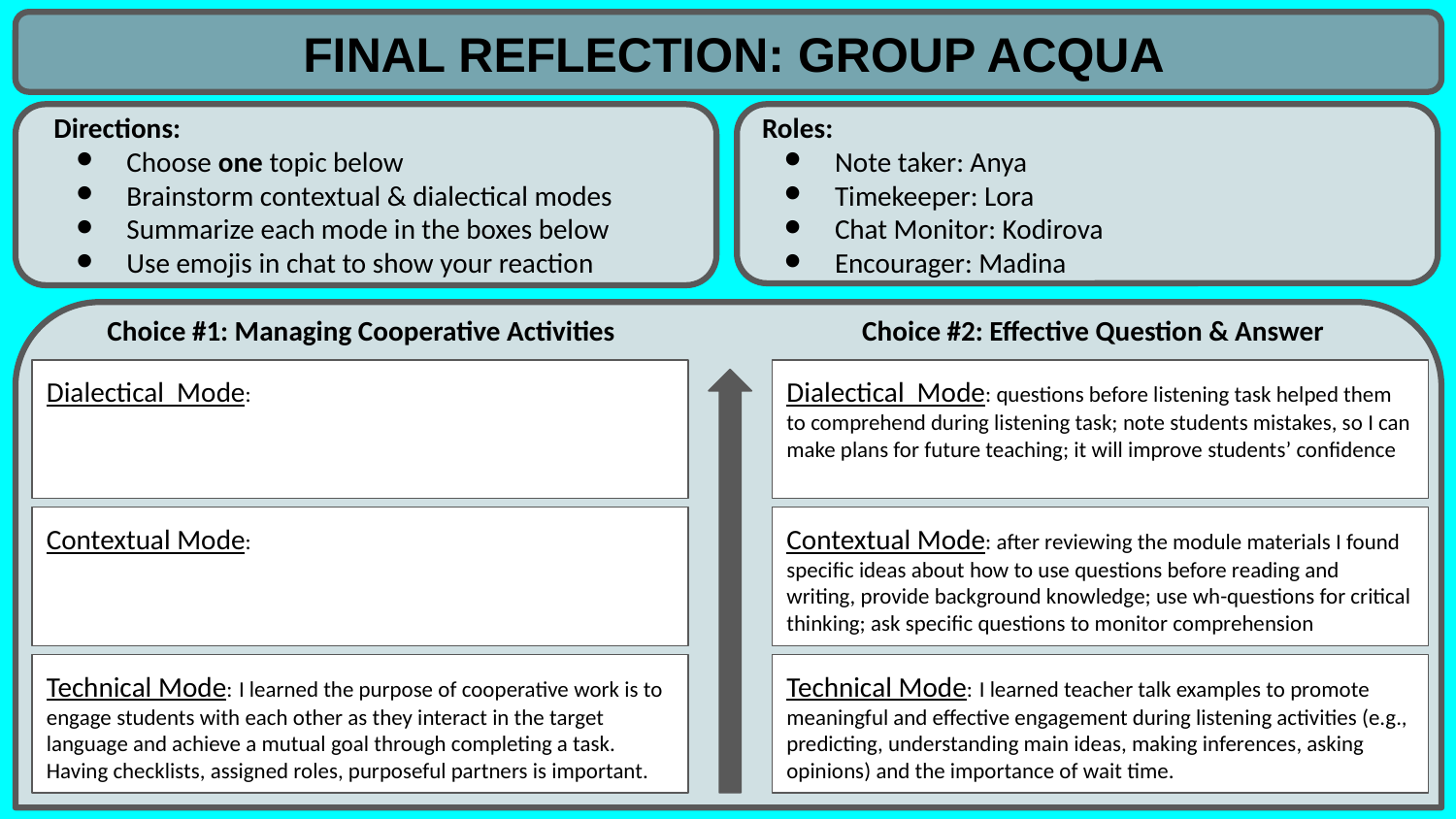

FINAL REFLECTION: GROUP ACQUA

Directions:
Choose one topic below
Brainstorm contextual & dialectical modes
Summarize each mode in the boxes below
Use emojis in chat to show your reaction
Roles:
Note taker: Anya
Timekeeper: Lora
Chat Monitor: Kodirova
Encourager: Madina

Choice #1: Managing Cooperative Activities
Choice #2: Effective Question & Answer

Dialectical  Mode:
Dialectical  Mode: questions before listening task helped them to comprehend during listening task; note students mistakes, so I can make plans for future teaching; it will improve students’ confidence

Contextual Mode:
Contextual Mode: after reviewing the module materials I found specific ideas about how to use questions before reading and writing, provide background knowledge; use wh-questions for critical thinking; ask specific questions to monitor comprehension
Technical Mode: I learned the purpose of cooperative work is to engage students with each other as they interact in the target language and achieve a mutual goal through completing a task. Having checklists, assigned roles, purposeful partners is important.

Technical Mode: I learned teacher talk examples to promote meaningful and effective engagement during listening activities (e.g., predicting, understanding main ideas, making inferences, asking opinions) and the importance of wait time.